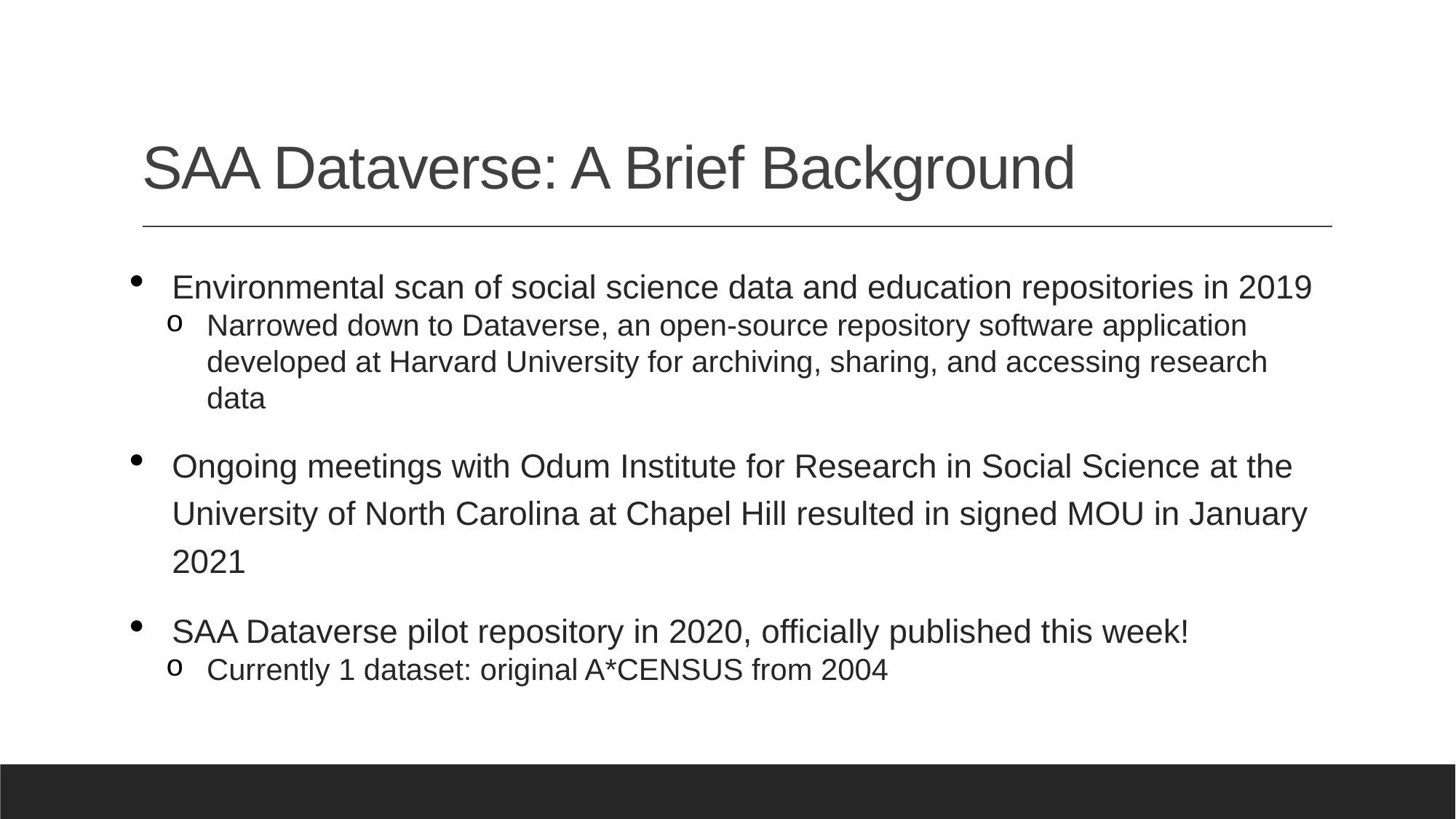

# SAA Dataverse: A Brief Background
Environmental scan of social science data and education repositories in 2019
Narrowed down to Dataverse, an open-source repository software application developed at Harvard University for archiving, sharing, and accessing research data

Ongoing meetings with Odum Institute for Research in Social Science at the University of North Carolina at Chapel Hill resulted in signed MOU in January 2021

SAA Dataverse pilot repository in 2020, officially published this week!
Currently 1 dataset: original A*CENSUS from 2004